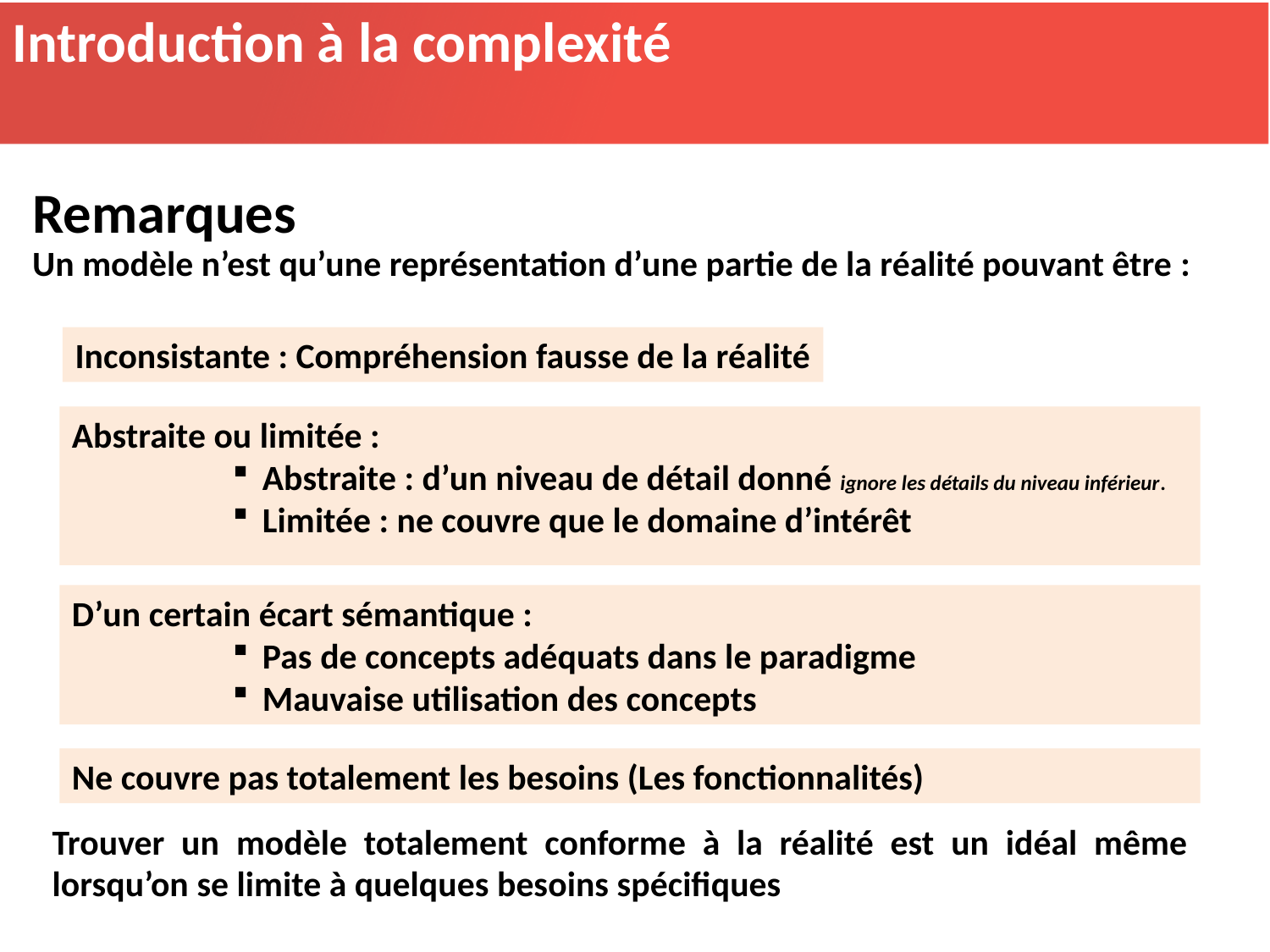

Introduction à la complexité

Remarques
Un modèle n’est qu’une représentation d’une partie de la réalité pouvant être :
Inconsistante : Compréhension fausse de la réalité
Abstraite ou limitée :
Abstraite : d’un niveau de détail donné ignore les détails du niveau inférieur.
Limitée : ne couvre que le domaine d’intérêt
D’un certain écart sémantique :
Pas de concepts adéquats dans le paradigme
Mauvaise utilisation des concepts
Ne couvre pas totalement les besoins (Les fonctionnalités)
Trouver un modèle totalement conforme à la réalité est un idéal même lorsqu’on se limite à quelques besoins spécifiques